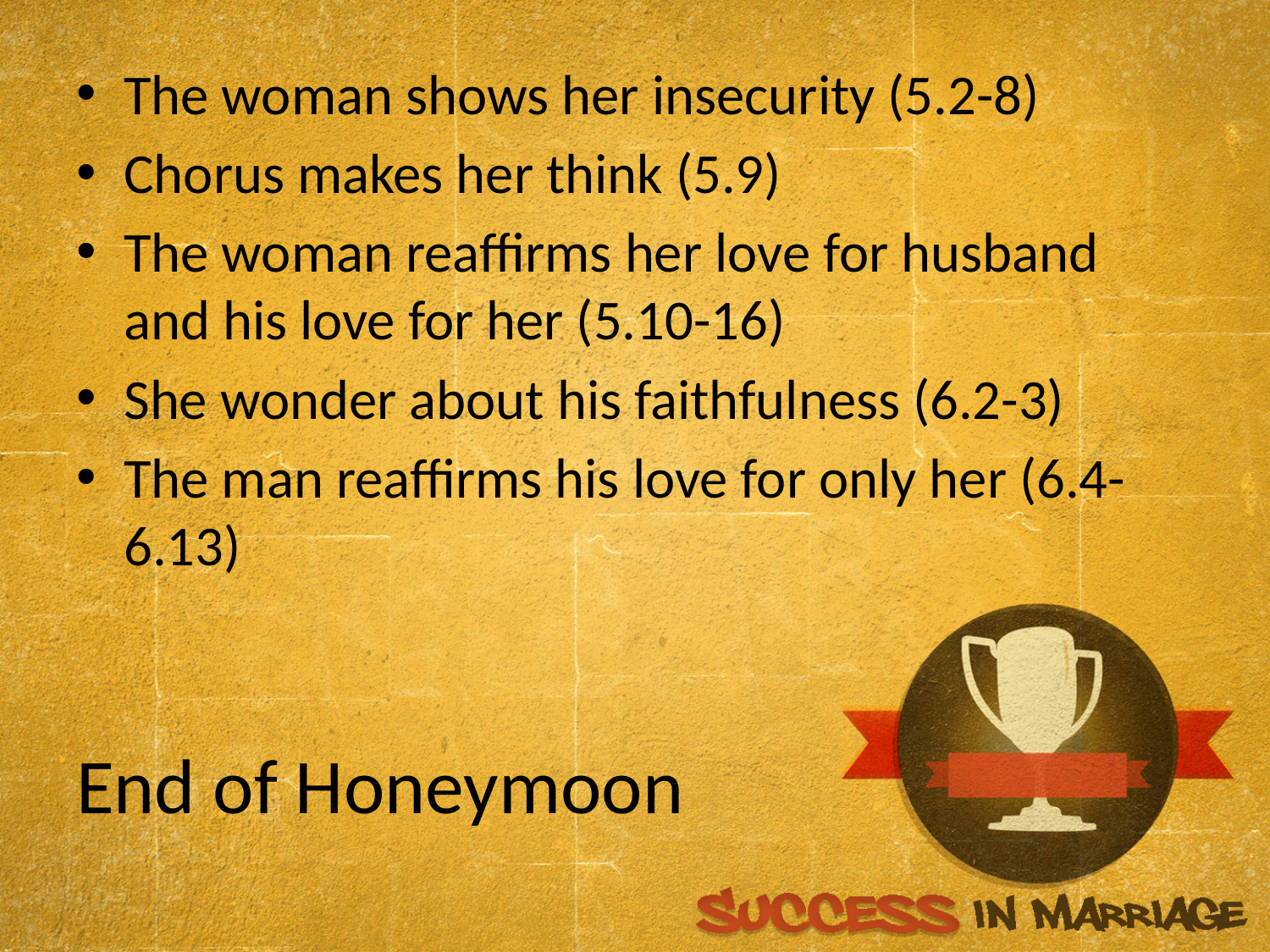

The woman shows her insecurity (5.2-8)
Chorus makes her think (5.9)
The woman reaffirms her love for husband and his love for her (5.10-16)
She wonder about his faithfulness (6.2-3)
The man reaffirms his love for only her (6.4-6.13)
# End of Honeymoon